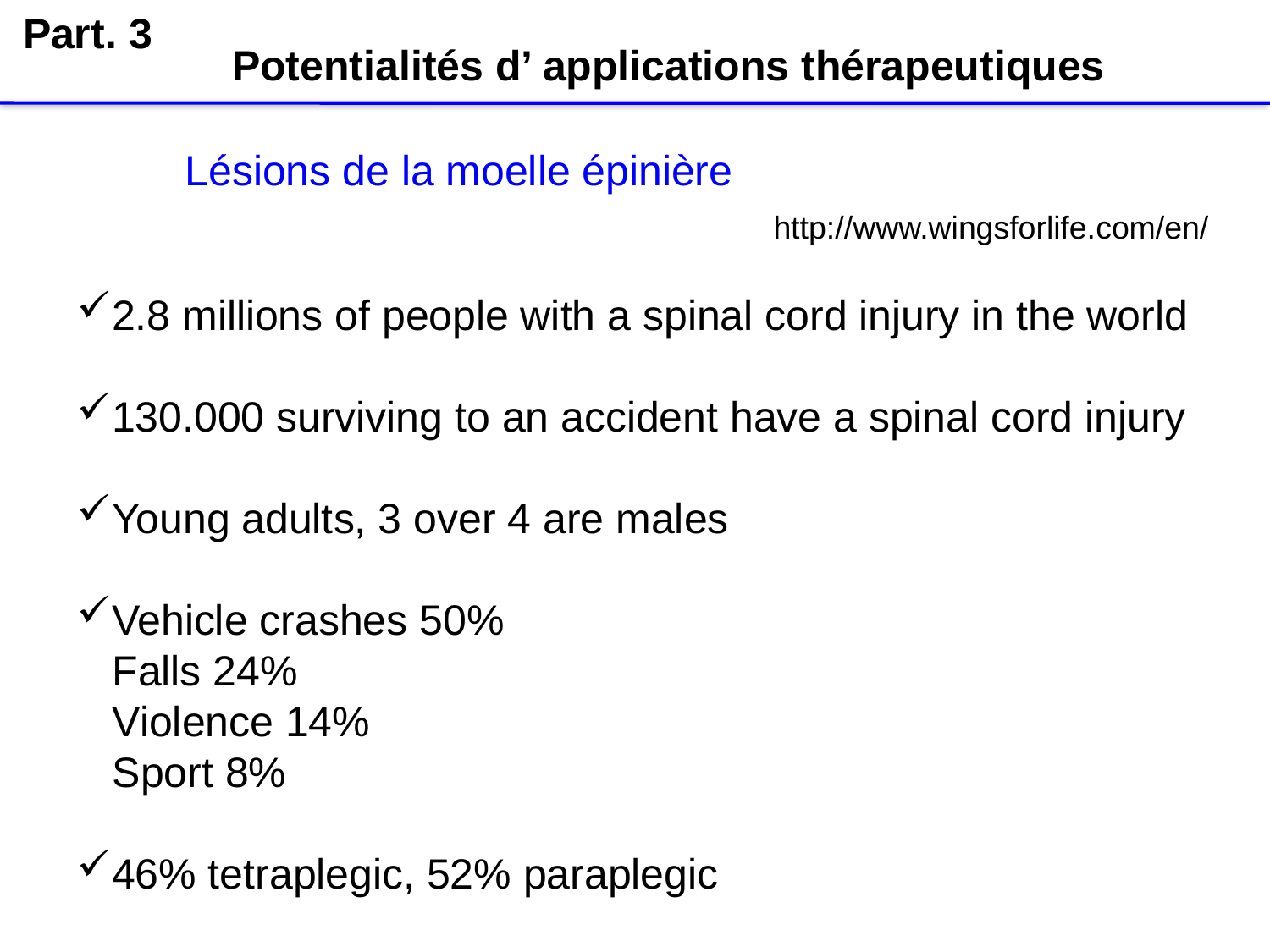

Part. 3
Potentialités d’ applications thérapeutiques
Lésions de la moelle épinière
http://www.wingsforlife.com/en/
2.8 millions of people with a spinal cord injury in the world

130.000 surviving to an accident have a spinal cord injury

Young adults, 3 over 4 are males

Vehicle crashes 50%
   Falls 24%
   Violence 14%
   Sport 8%

46% tetraplegic, 52% paraplegic